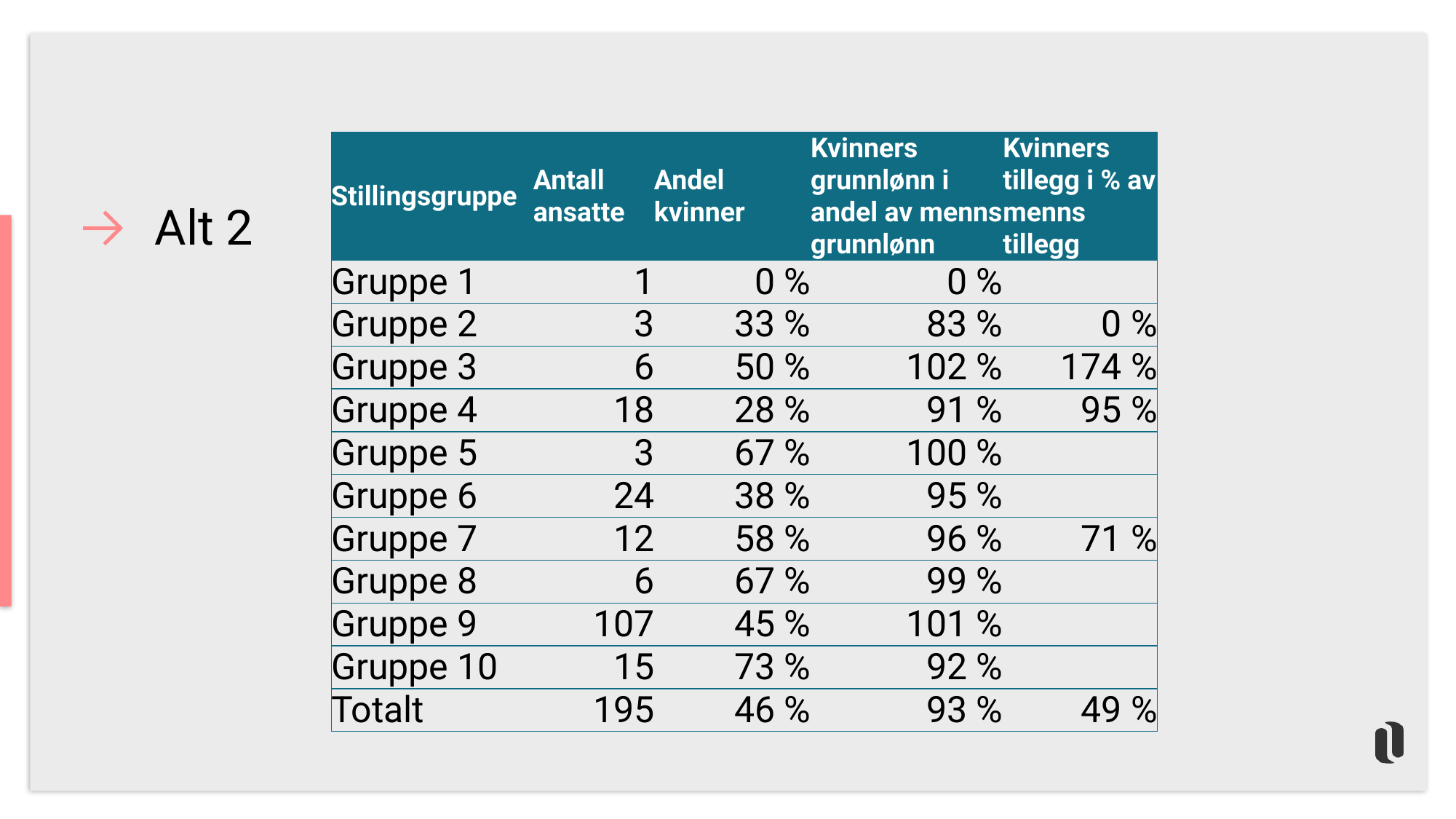

#
| Stillingsgruppe | Antall ansatte | Andel kvinner | Kvinners grunnlønn i andel av menns grunnlønn | Kvinners tillegg i % av menns tillegg |
| --- | --- | --- | --- | --- |
| Gruppe 1 | 1 | 0 % | 0 % |  |
| Gruppe 2 | 3 | 33 % | 83 % | 0 % |
| Gruppe 3 | 6 | 50 % | 102 % | 174 % |
| Gruppe 4 | 18 | 28 % | 91 % | 95 % |
| Gruppe 5 | 3 | 67 % | 100 % |  |
| Gruppe 6 | 24 | 38 % | 95 % |  |
| Gruppe 7 | 12 | 58 % | 96 % | 71 % |
| Gruppe 8 | 6 | 67 % | 99 % |  |
| Gruppe 9 | 107 | 45 % | 101 % |  |
| Gruppe 10 | 15 | 73 % | 92 % |  |
| Totalt | 195 | 46 % | 93 % | 49 % |
Alt 2